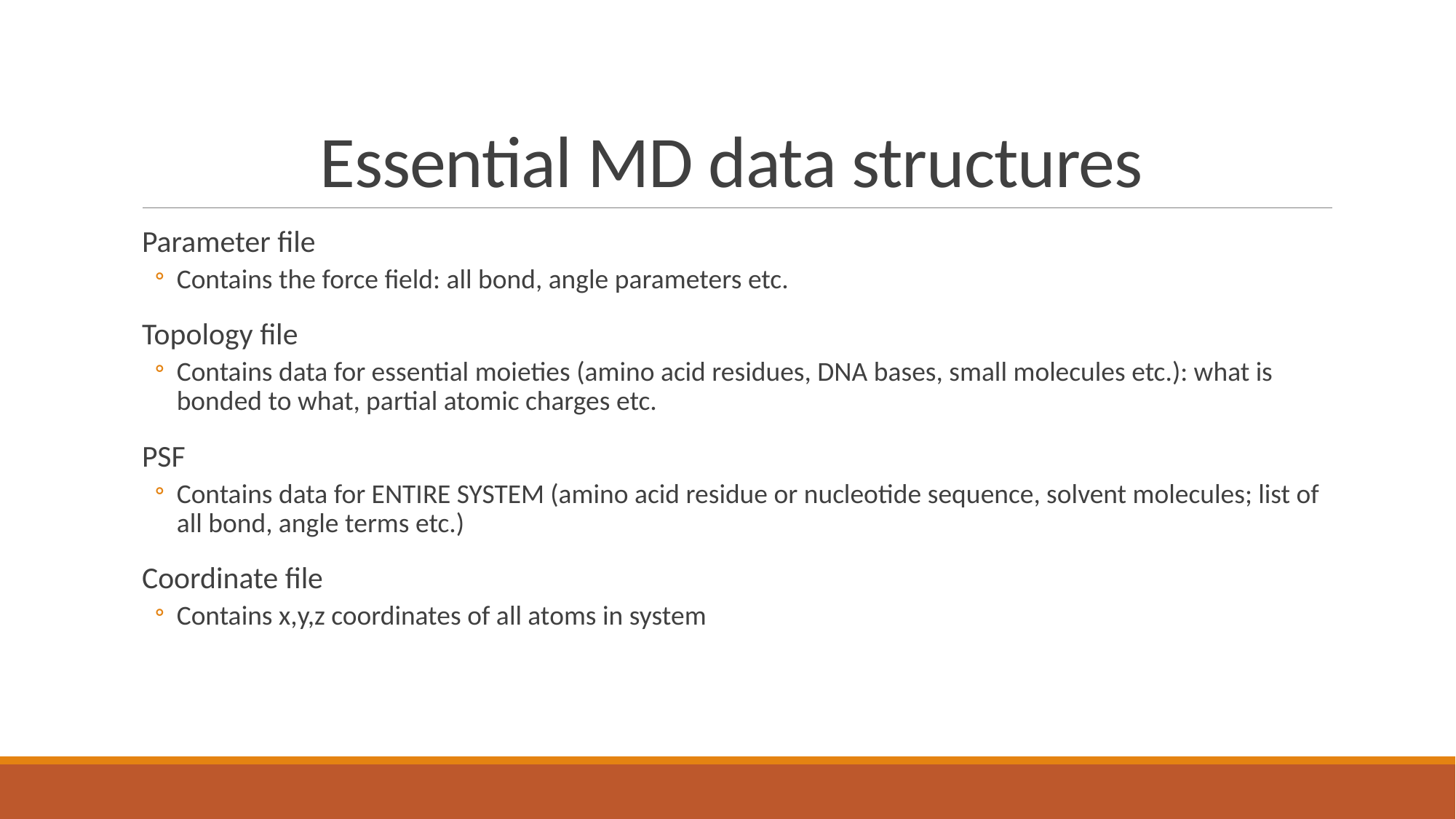

# Essential MD data structures
Parameter file
Contains the force field: all bond, angle parameters etc.
Topology file
Contains data for essential moieties (amino acid residues, DNA bases, small molecules etc.): what is bonded to what, partial atomic charges etc.
PSF
Contains data for ENTIRE SYSTEM (amino acid residue or nucleotide sequence, solvent molecules; list of all bond, angle terms etc.)
Coordinate file
Contains x,y,z coordinates of all atoms in system